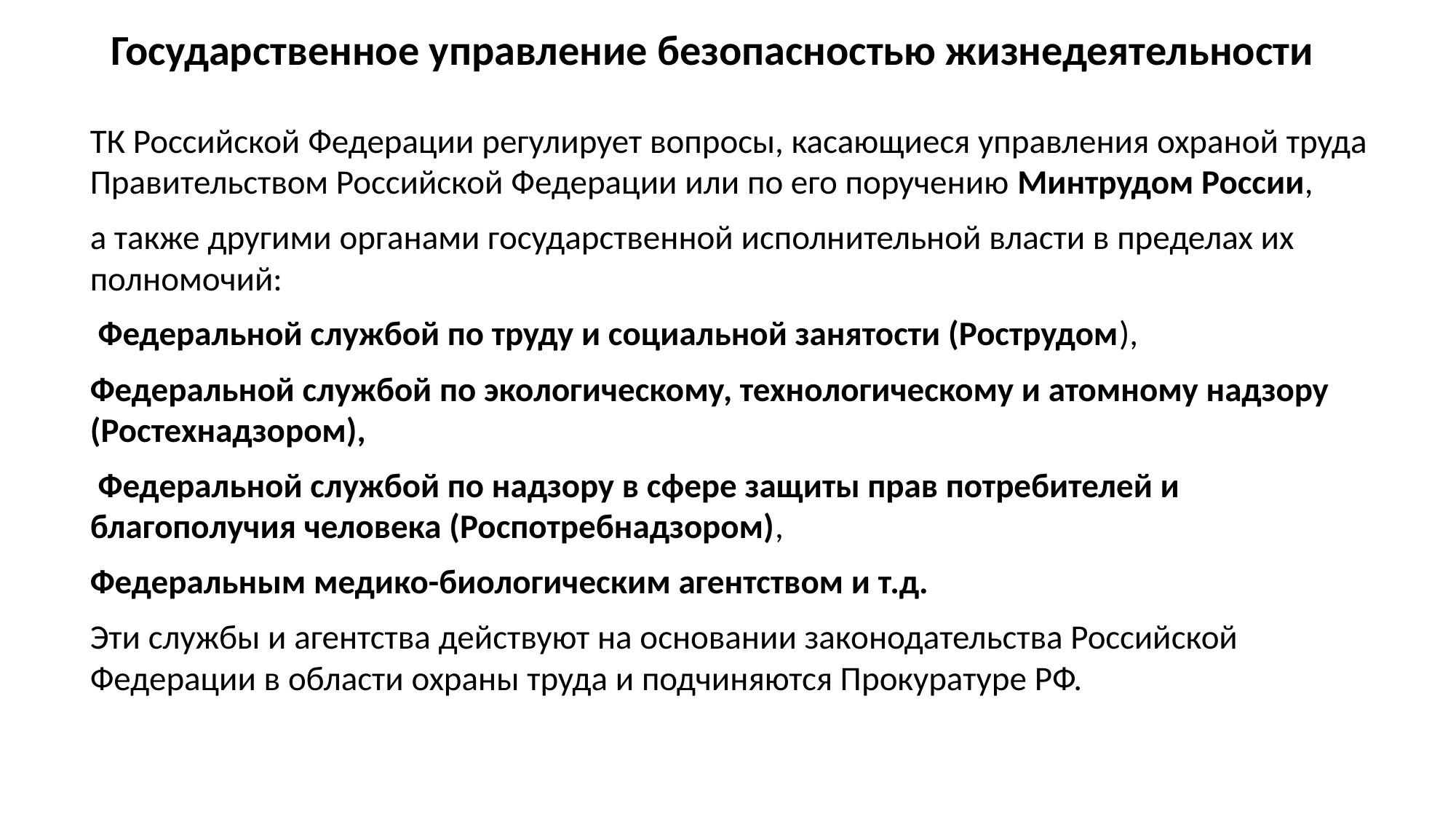

# Государственное управление безопасностью жизнедеятельности
ТК Российской Федерации регулирует вопросы, касающиеся управления охраной труда Правительством Российской Федерации или по его поручению Минтрудом России,
а также другими органами государственной исполнительной власти в пределах их полномочий:
 Федеральной службой по труду и социальной занятости (Рострудом),
Федеральной службой по экологическому, технологическому и атомному надзору (Ростехнадзором),
 Федеральной службой по надзору в сфере защиты прав потребителей и благополучия человека (Роспотребнадзором),
Федеральным медико-биологическим агентством и т.д.
Эти службы и агентства действуют на основании законодательства Российской Федерации в области охраны труда и подчиняются Прокуратуре РФ.